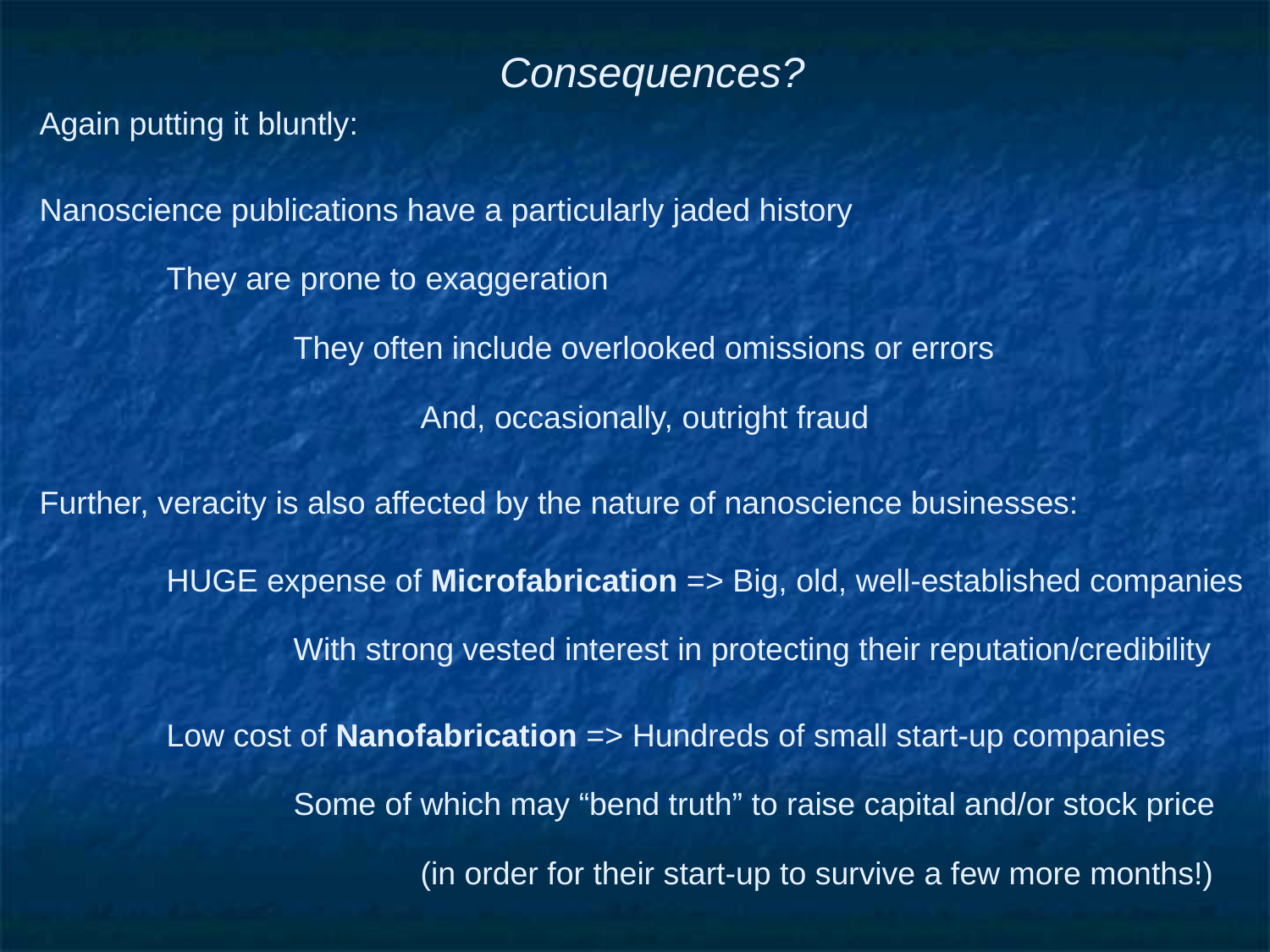

Consequences?
Again putting it bluntly:

Nanoscience publications have a particularly jaded history

	They are prone to exaggeration

		They often include overlooked omissions or errors

			And, occasionally, outright fraud

Further, veracity is also affected by the nature of nanoscience businesses:

	HUGE expense of Microfabrication => Big, old, well-established companies

		With strong vested interest in protecting their reputation/credibility

	Low cost of Nanofabrication => Hundreds of small start-up companies

		Some of which may “bend truth” to raise capital and/or stock price

			(in order for their start-up to survive a few more months!)